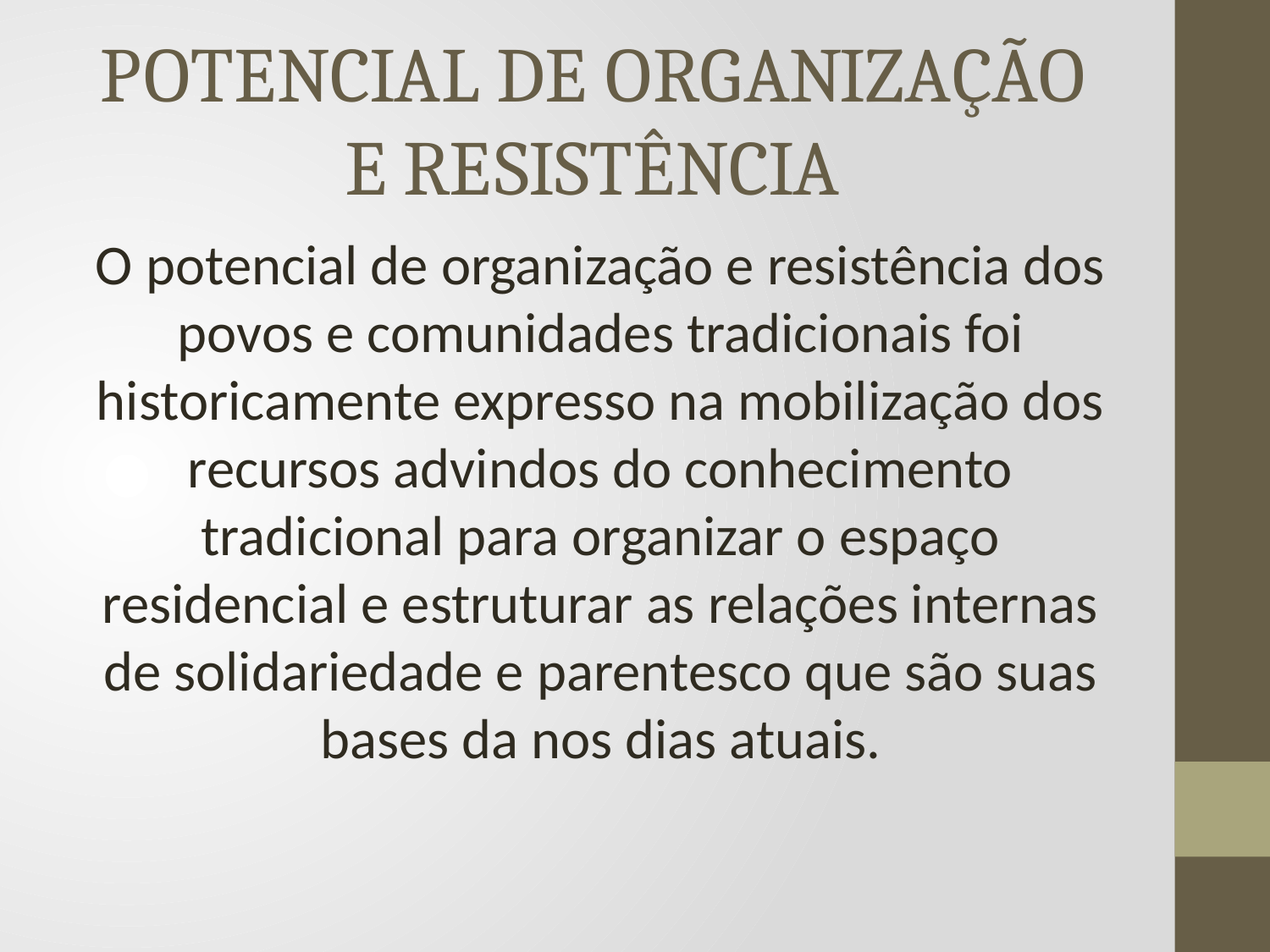

# POTENCIAL DE ORGANIZAÇÃO E RESISTÊNCIA
O potencial de organização e resistência dos povos e comunidades tradicionais foi historicamente expresso na mobilização dos recursos advindos do conhecimento tradicional para organizar o espaço residencial e estruturar as relações internas de solidariedade e parentesco que são suas bases da nos dias atuais.